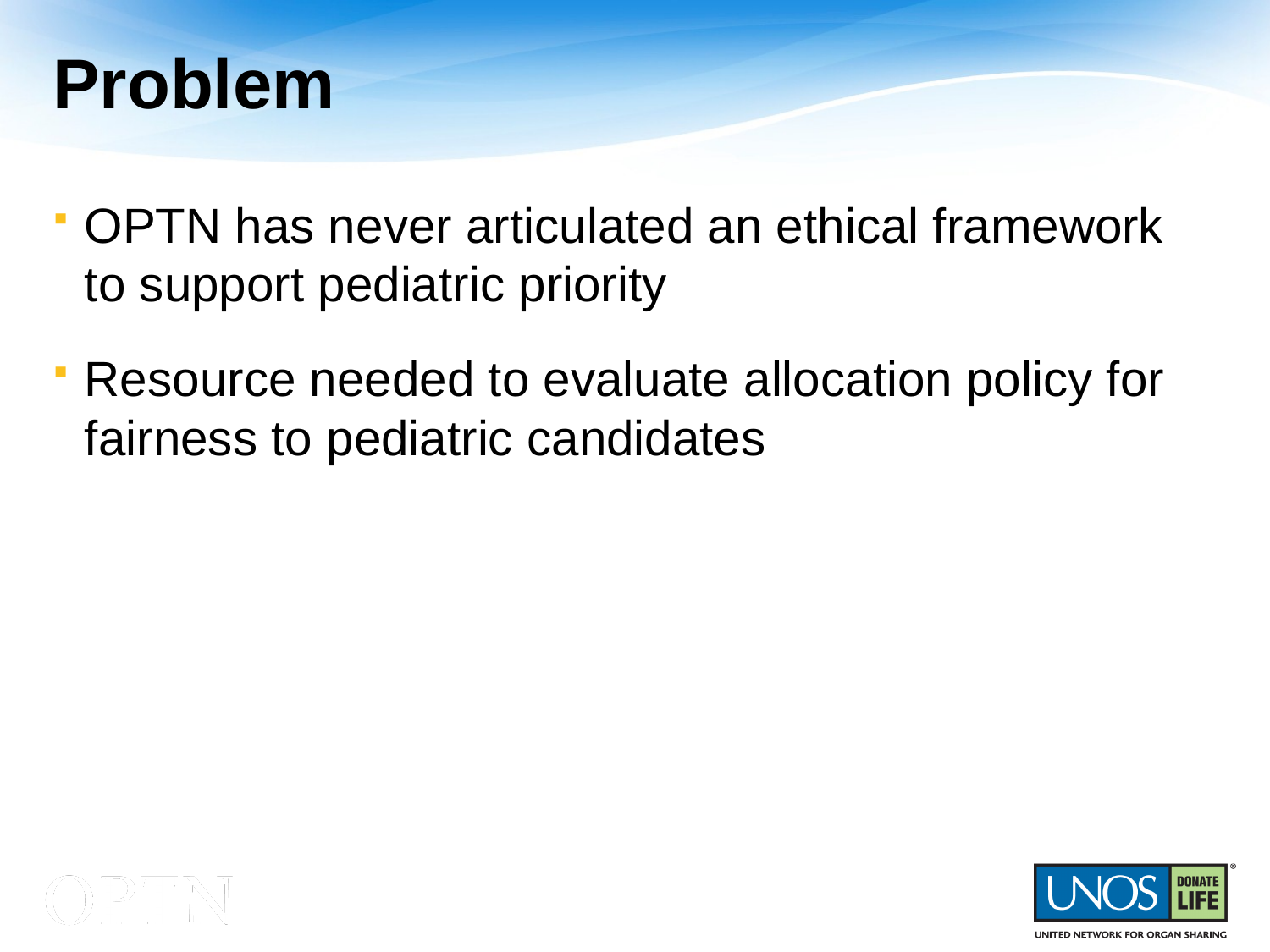

# Problem
OPTN has never articulated an ethical framework to support pediatric priority
Resource needed to evaluate allocation policy for fairness to pediatric candidates